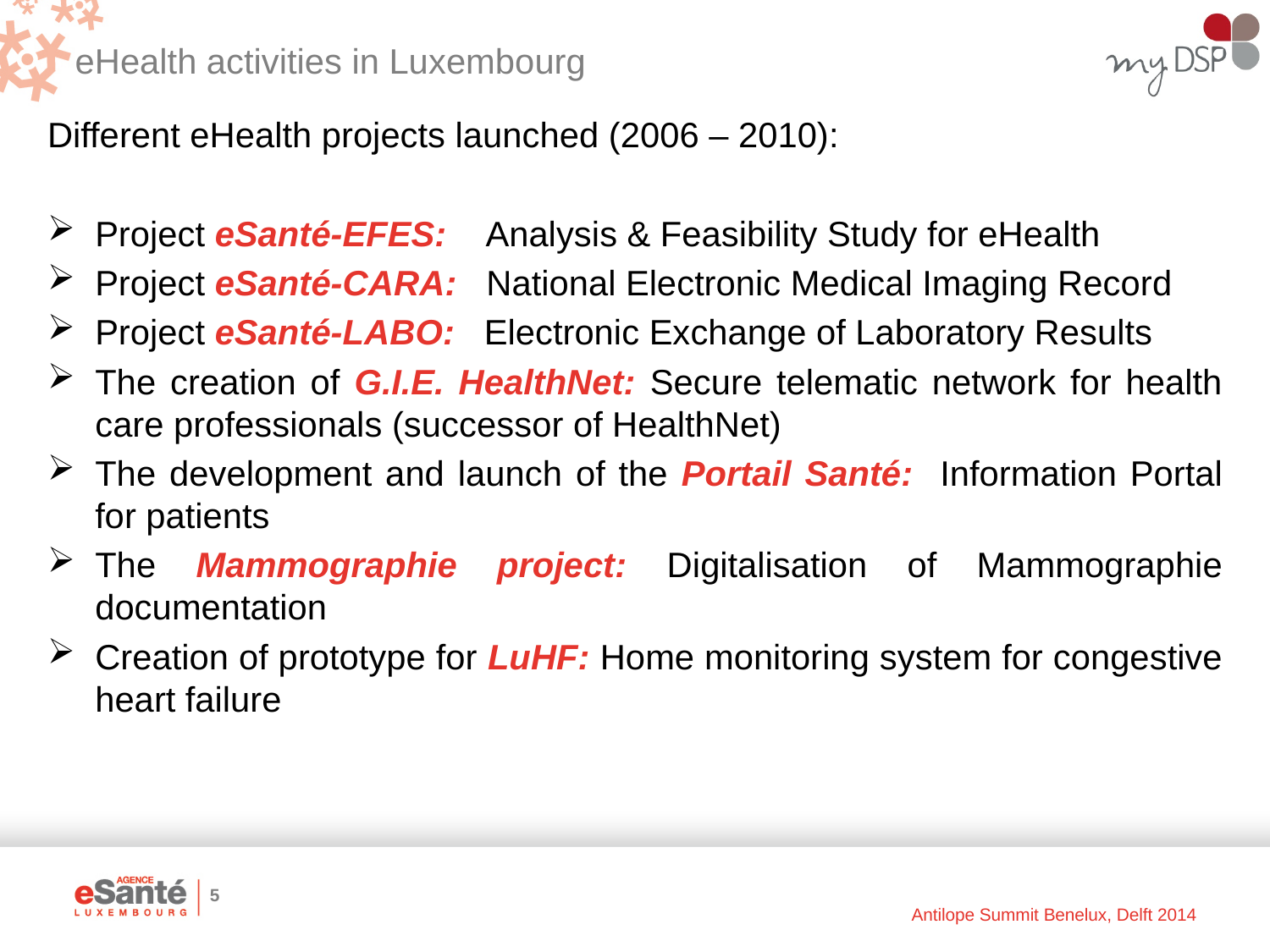

# eHealth activities in Luxembourg
Different eHealth projects launched (2006 – 2010):

Project eSanté-EFES:    Analysis & Feasibility Study for eHealth
Project eSanté-CARA:   National Electronic Medical Imaging Record
Project eSanté-LABO:   Electronic Exchange of Laboratory Results
The creation of G.I.E. HealthNet: Secure telematic network for health care professionals (successor of HealthNet)
The development and launch of the Portail Santé:  Information Portal for patients
The Mammographie project: Digitalisation of Mammographie documentation
Creation of prototype for LuHF: Home monitoring system for congestive heart failure